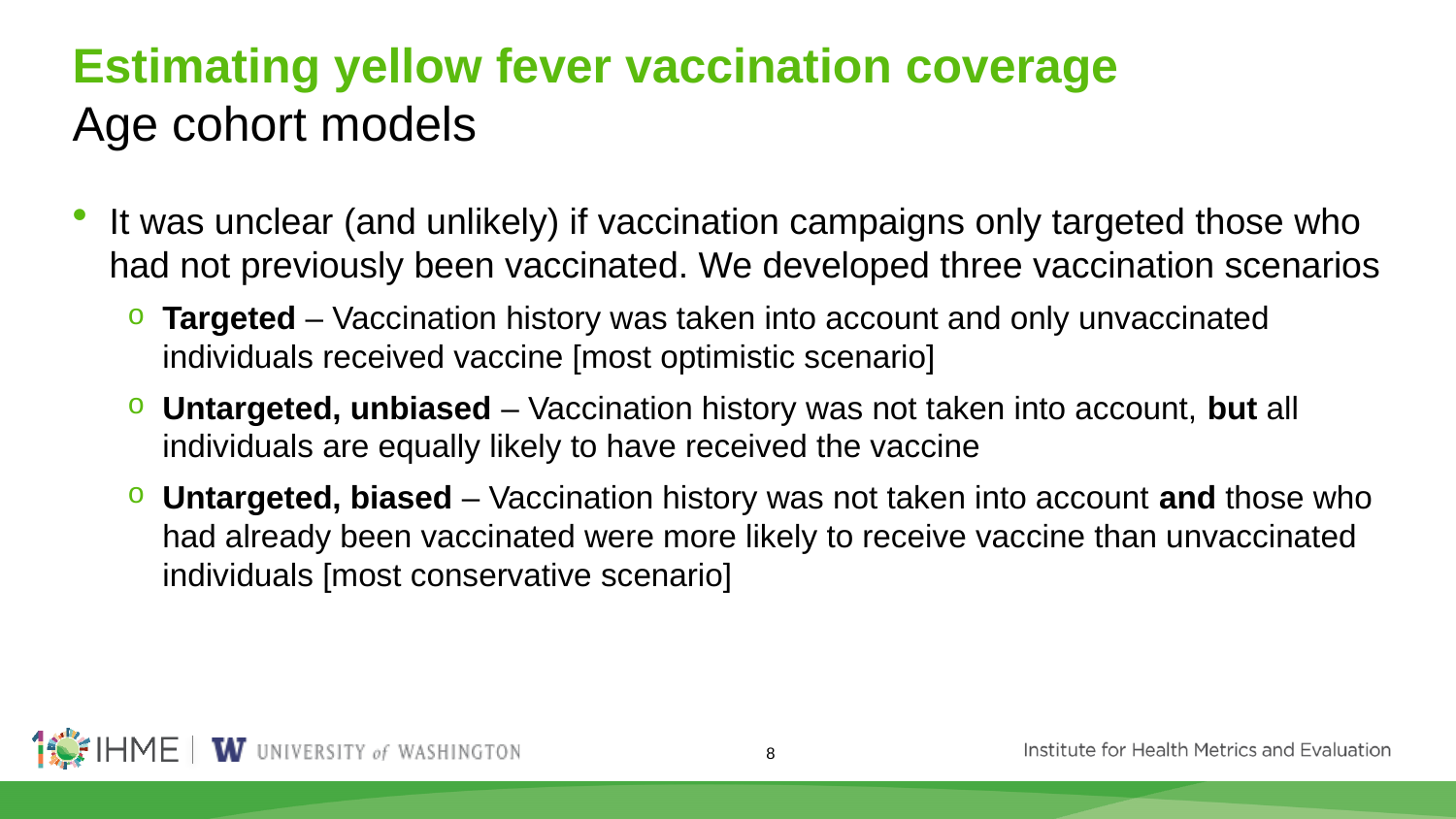

# Estimating yellow fever vaccination coverage Age cohort models
It was unclear (and unlikely) if vaccination campaigns only targeted those who had not previously been vaccinated. We developed three vaccination scenarios
Targeted – Vaccination history was taken into account and only unvaccinated individuals received vaccine [most optimistic scenario]
Untargeted, unbiased – Vaccination history was not taken into account, but all individuals are equally likely to have received the vaccine
Untargeted, biased – Vaccination history was not taken into account and those who had already been vaccinated were more likely to receive vaccine than unvaccinated individuals [most conservative scenario]

8